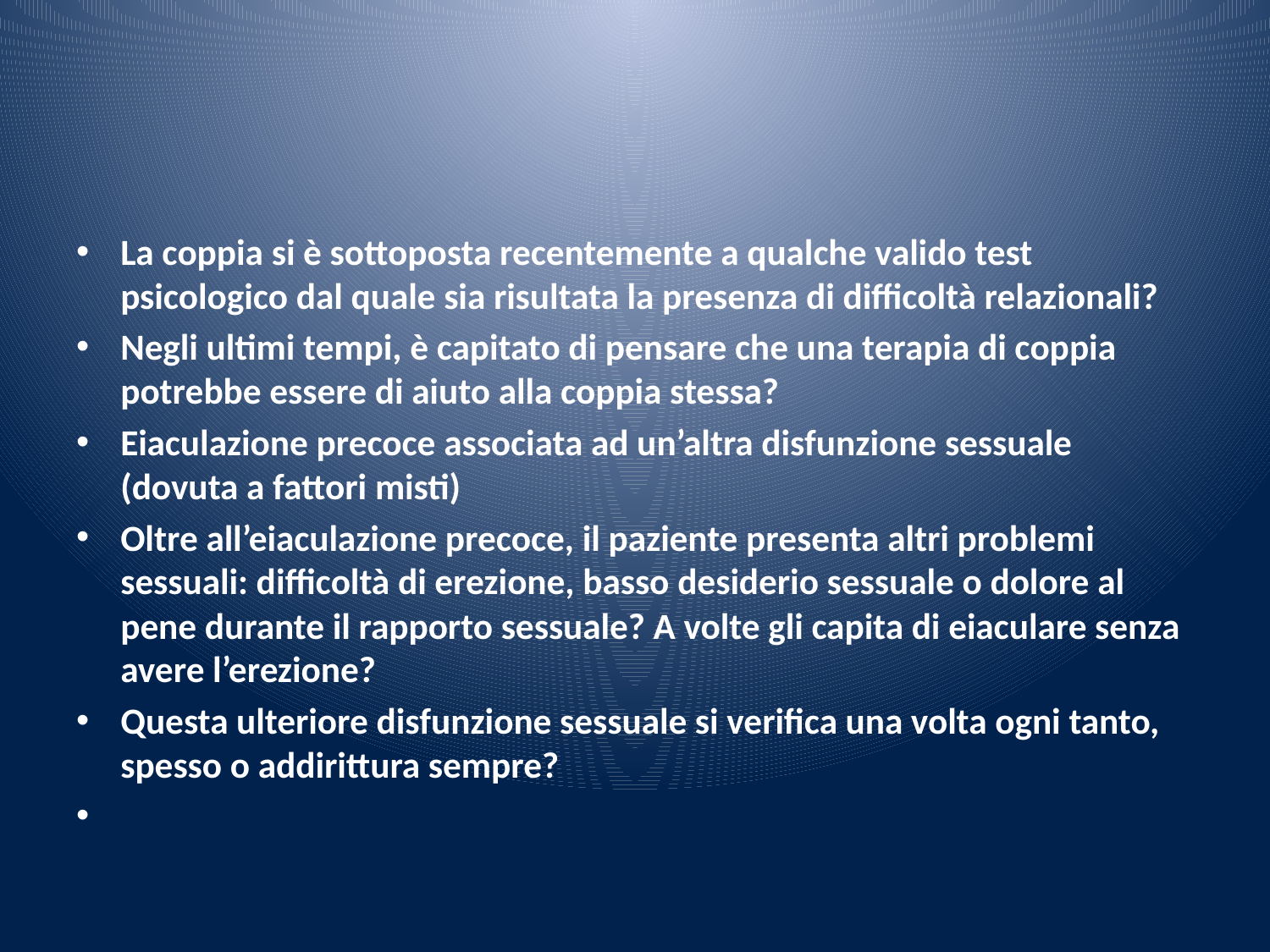

#
La coppia si è sottoposta recentemente a qualche valido test psicologico dal quale sia risultata la presenza di difficoltà relazionali?
Negli ultimi tempi, è capitato di pensare che una terapia di coppia potrebbe essere di aiuto alla coppia stessa?
Eiaculazione precoce associata ad un’altra disfunzione sessuale (dovuta a fattori misti)
Oltre all’eiaculazione precoce, il paziente presenta altri problemi sessuali: difficoltà di erezione, basso desiderio sessuale o dolore al pene durante il rapporto sessuale? A volte gli capita di eiaculare senza avere l’erezione?
Questa ulteriore disfunzione sessuale si verifica una volta ogni tanto, spesso o addirittura sempre?